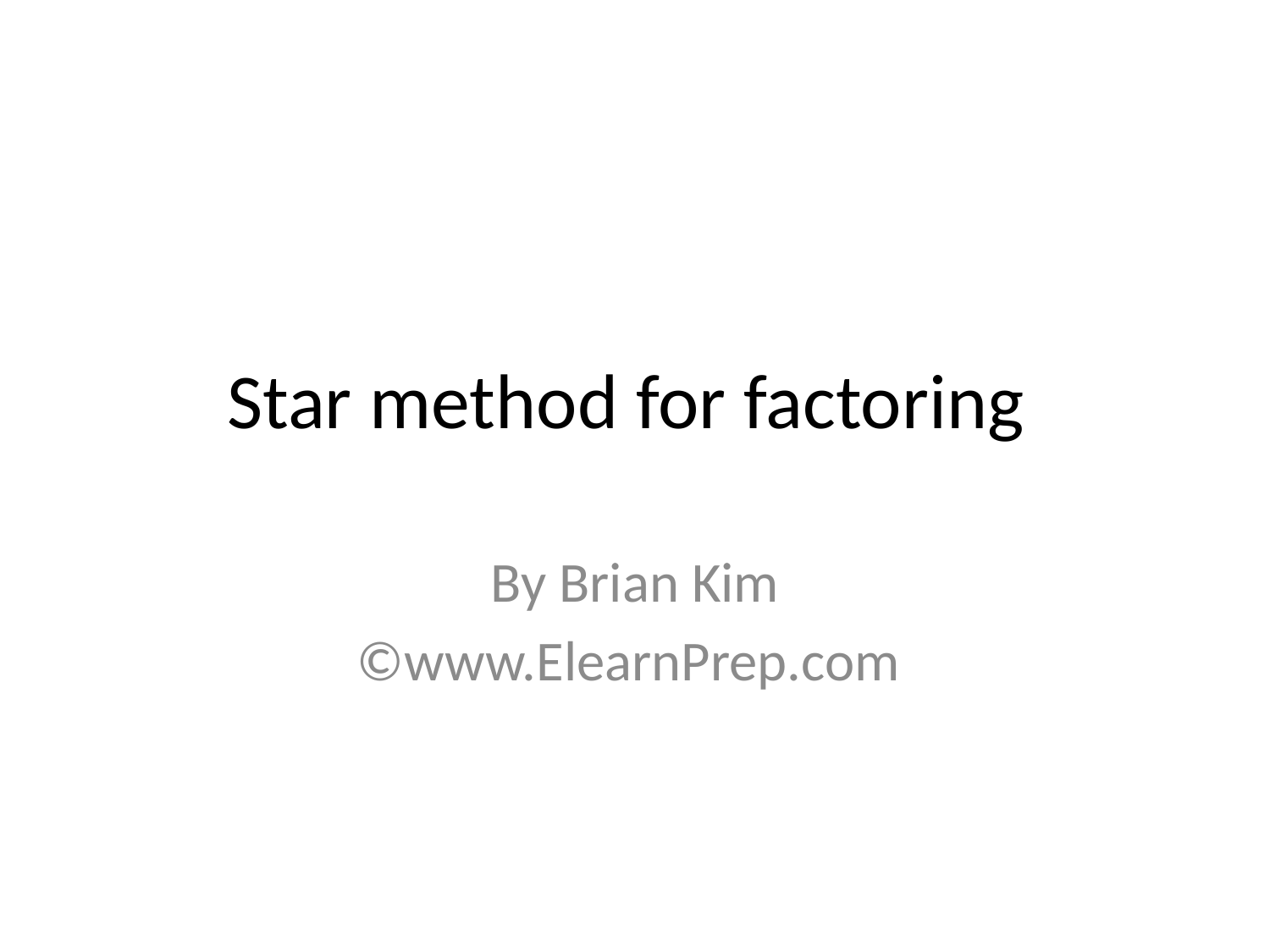

# Star method for factoring
By Brian Kim
©www.ElearnPrep.com